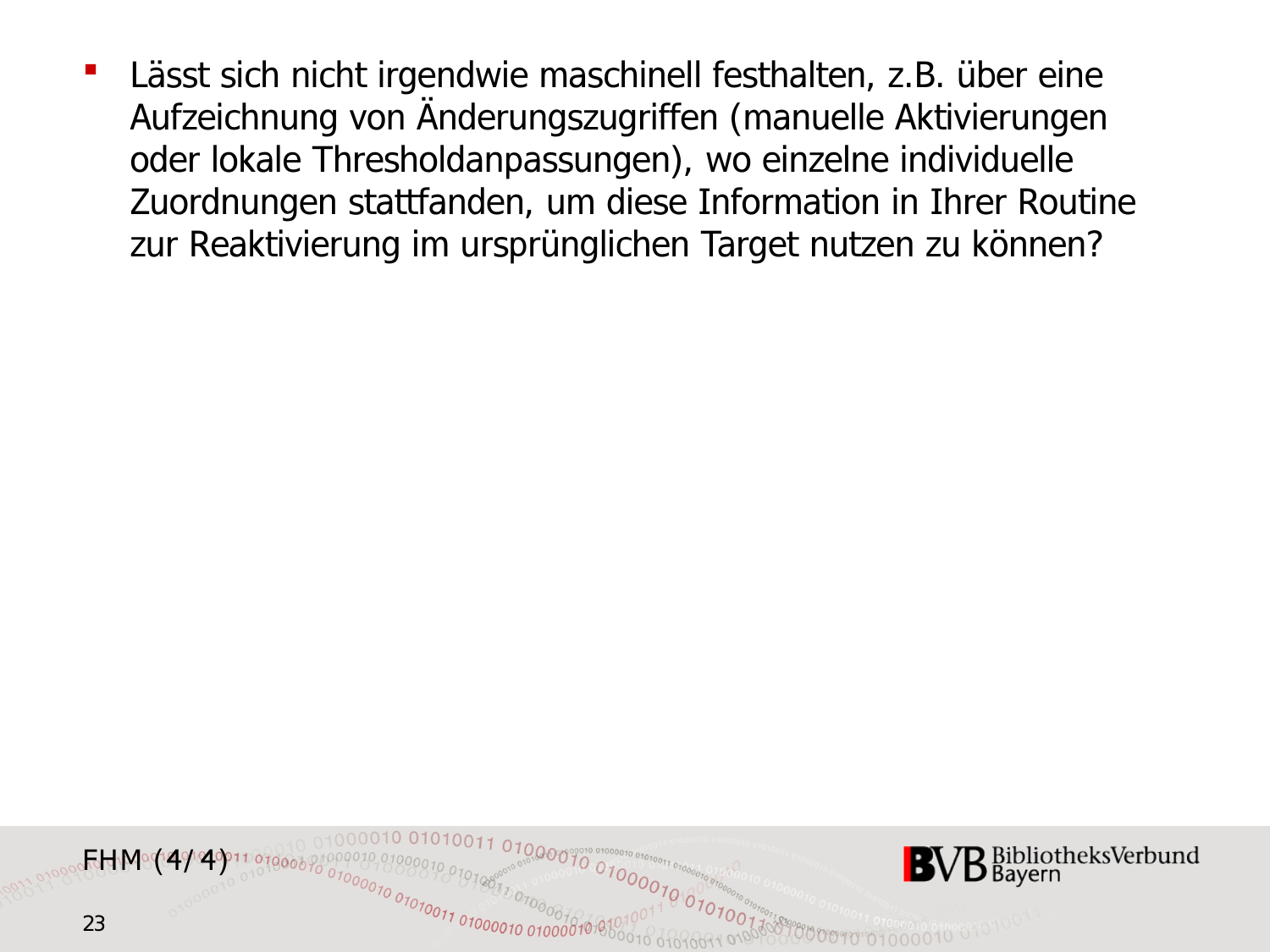

Lässt sich nicht irgendwie maschinell festhalten, z.B. über eine Aufzeichnung von Änderungszugriffen (manuelle Aktivierungen oder lokale Thresholdanpassungen), wo einzelne individuelle Zuordnungen stattfanden, um diese Information in Ihrer Routine zur Reaktivierung im ursprünglichen Target nutzen zu können?
FHM (4/4)
23